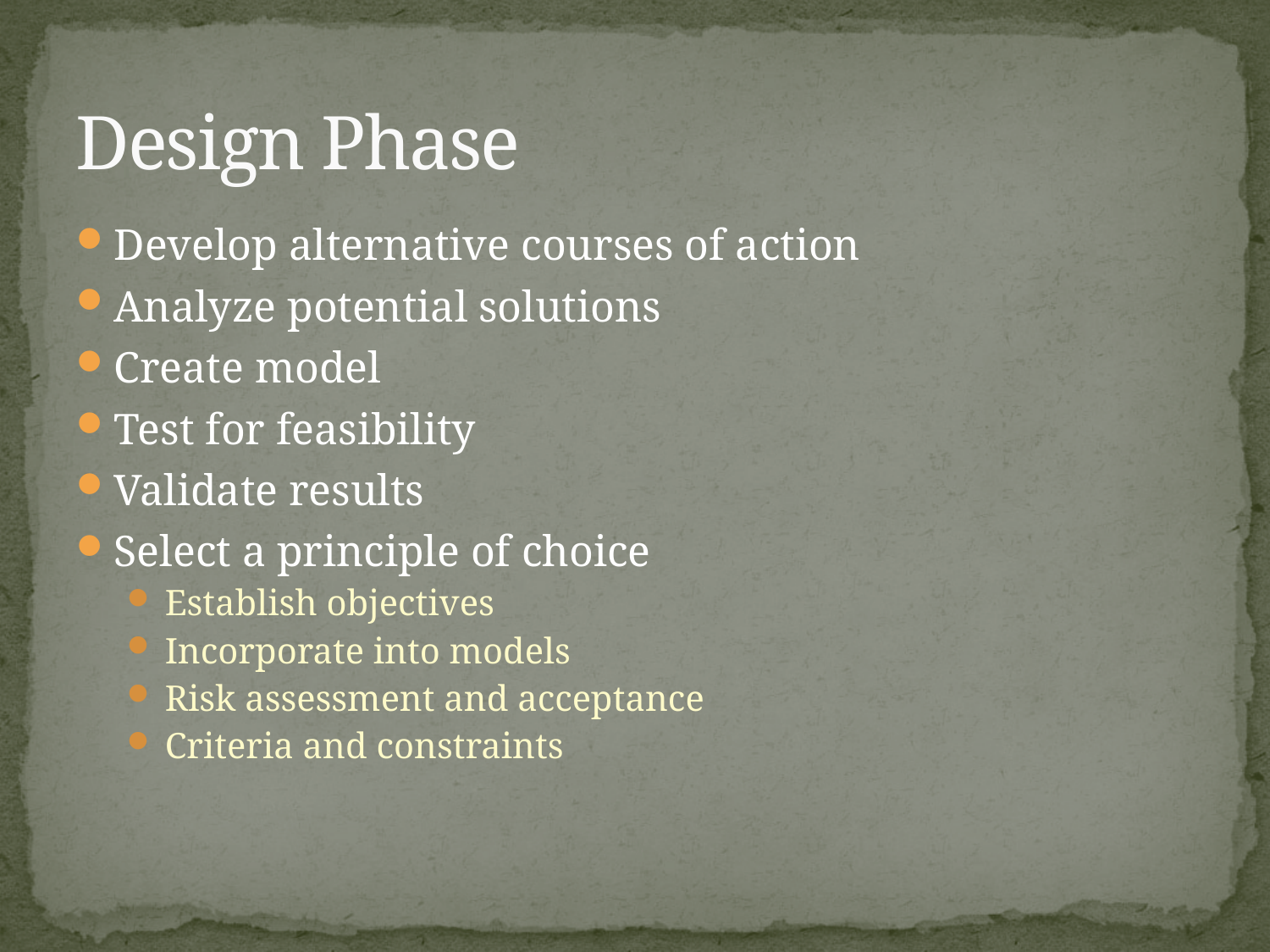

# Design Phase
Develop alternative courses of action
Analyze potential solutions
Create model
Test for feasibility
Validate results
Select a principle of choice
Establish objectives
Incorporate into models
Risk assessment and acceptance
Criteria and constraints